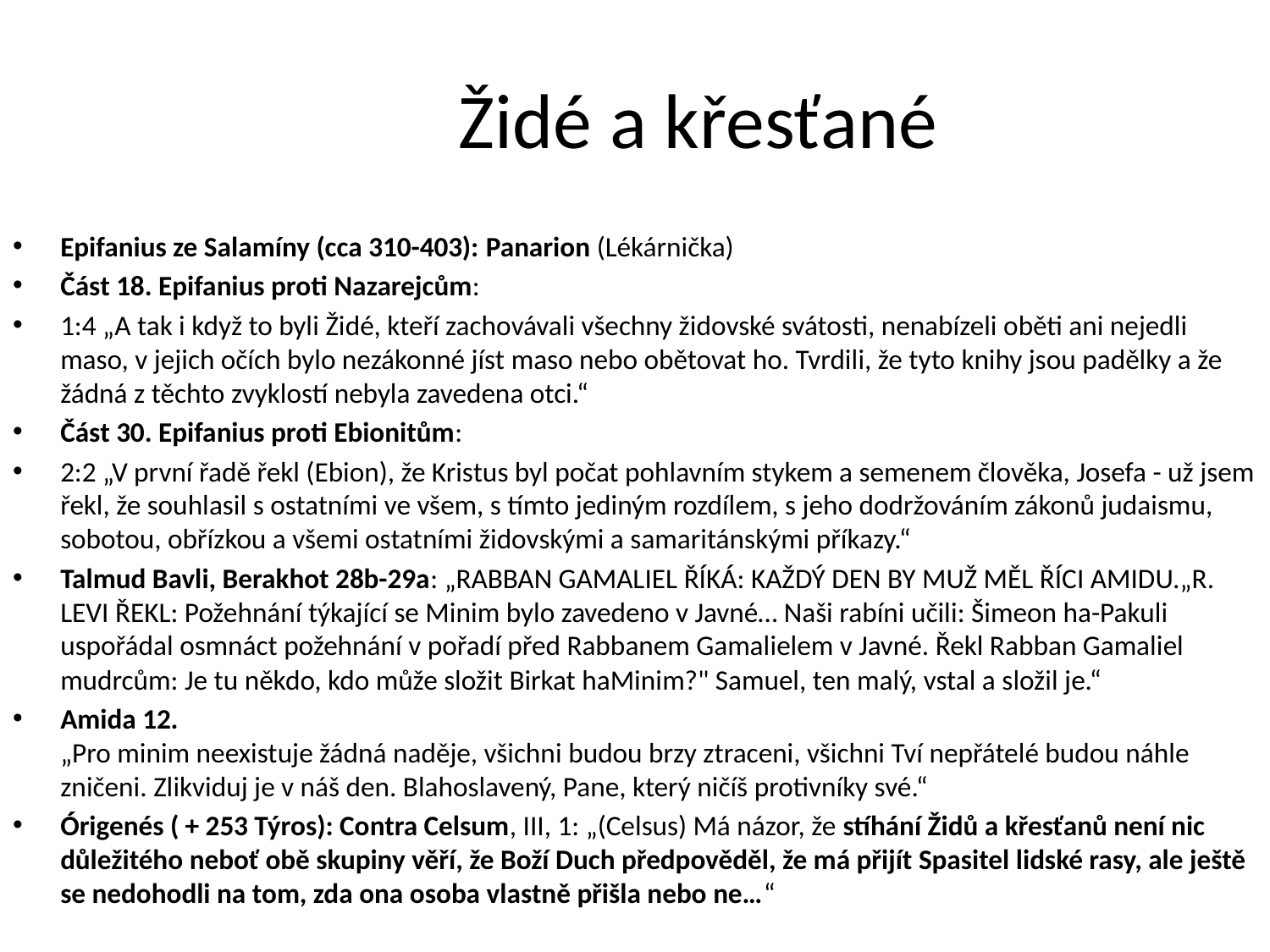

# Židé a křesťané
Epifanius ze Salamíny (cca 310-403): Panarion (Lékárnička)
Část 18. Epifanius proti Nazarejcům:
1:4 „A tak i když to byli Židé, kteří zachovávali všechny židovské svátosti, nenabízeli oběti ani nejedli maso, v jejich očích bylo nezákonné jíst maso nebo obětovat ho. Tvrdili, že tyto knihy jsou padělky a že žádná z těchto zvyklostí nebyla zavedena otci.“
Část 30. Epifanius proti Ebionitům:
2:2 „V první řadě řekl (Ebion), že Kristus byl počat pohlavním stykem a semenem člověka, Josefa - už jsem řekl, že souhlasil s ostatními ve všem, s tímto jediným rozdílem, s jeho dodržováním zákonů judaismu, sobotou, obřízkou a všemi ostatními židovskými a samaritánskými příkazy.“
Talmud Bavli, Berakhot 28b-29a: „RABBAN GAMALIEL ŘÍKÁ: KAŽDÝ DEN BY MUŽ MĚL ŘÍCI AMIDU.„R. LEVI ŘEKL: Požehnání týkající se Minim bylo zavedeno v Javné… Naši rabíni učili: Šimeon ha-Pakuli uspořádal osmnáct požehnání v pořadí před Rabbanem Gamalielem v Javné. Řekl Rabban Gamaliel mudrcům: Je tu někdo, kdo může složit Birkat haMinim?" Samuel, ten malý, vstal a složil je.“
Amida 12. 
„Pro minim neexistuje žádná naděje, všichni budou brzy ztraceni, všichni Tví nepřátelé budou náhle zničeni. Zlikviduj je v náš den. Blahoslavený, Pane, který ničíš protivníky své.“
Órigenés ( + 253 Týros): Contra Celsum, III, 1: „(Celsus) Má názor, že stíhání Židů a křesťanů není nic důležitého neboť obě skupiny věří, že Boží Duch předpověděl, že má přijít Spasitel lidské rasy, ale ještě se nedohodli na tom, zda ona osoba vlastně přišla nebo ne…“